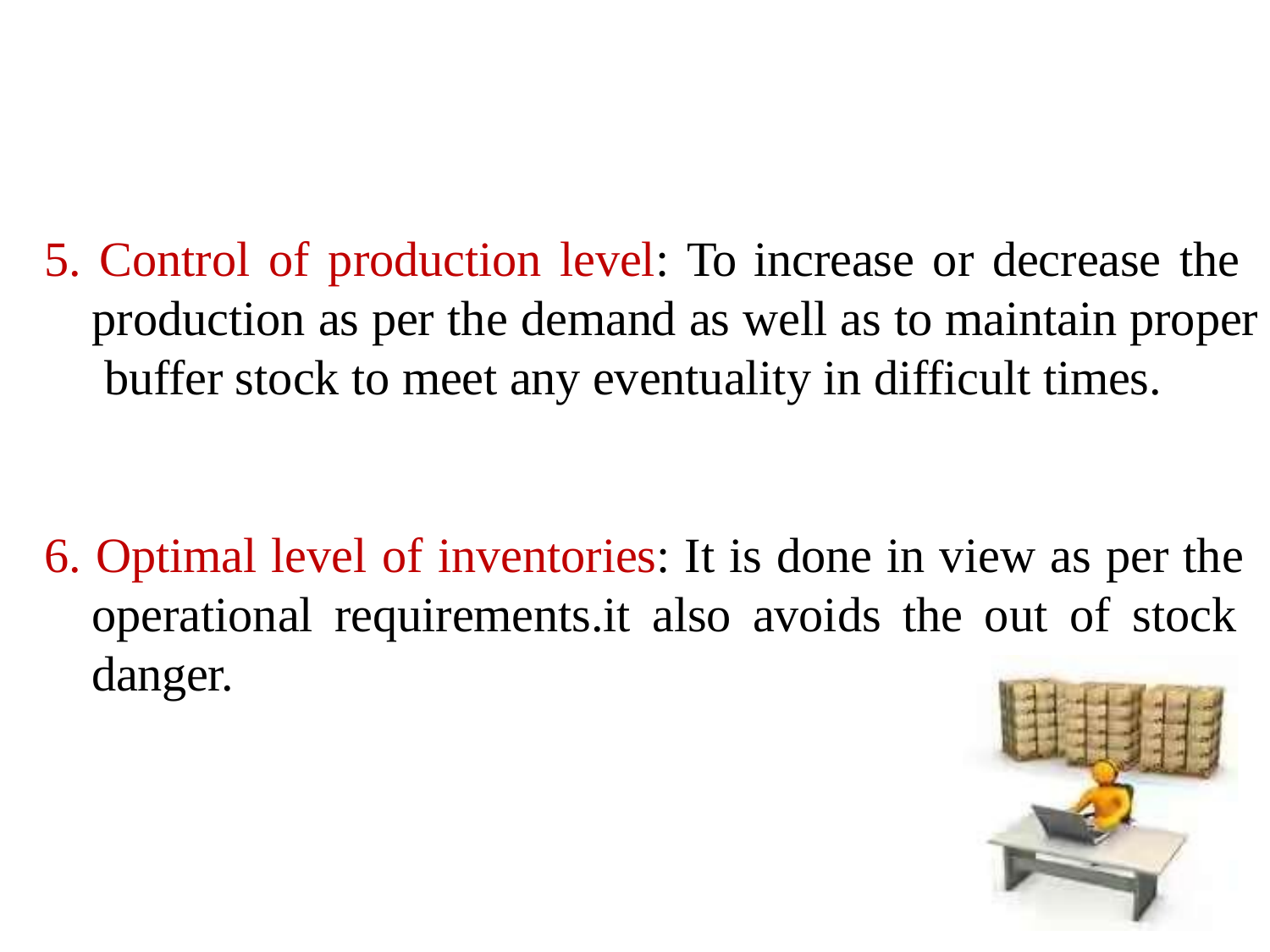

# 5. Control of production level: To increase or decrease the  production as per the demand as well as to maintain proper  buffer stock to meet any eventuality in difficult times.
6. Optimal level of inventories: It is done in view as per the  operational requirements.it also avoids the out of stock  danger.